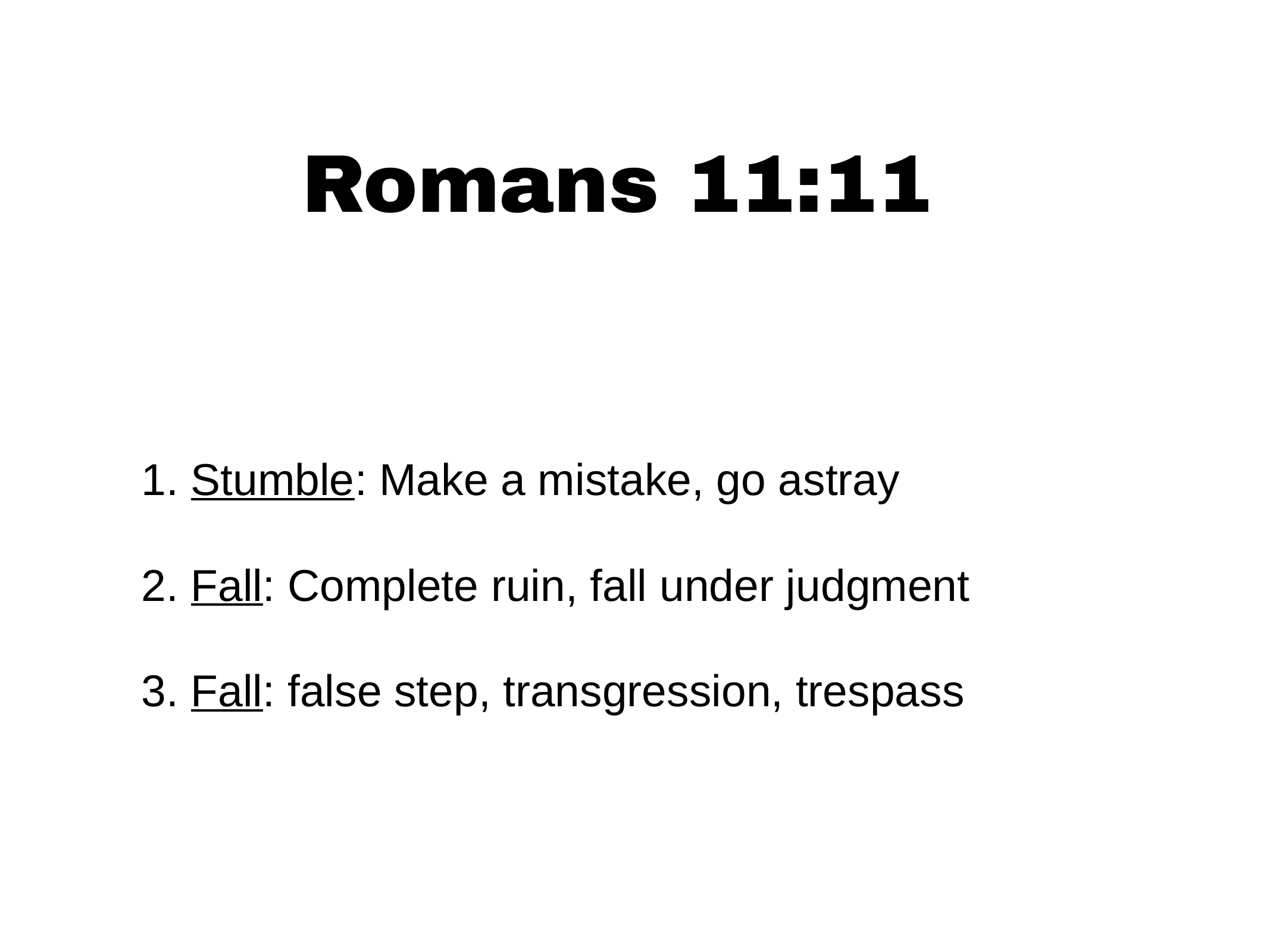

# Romans 11:11
1. Stumble: Make a mistake, go astray
2. Fall: Complete ruin, fall under judgment
3. Fall: false step, transgression, trespass